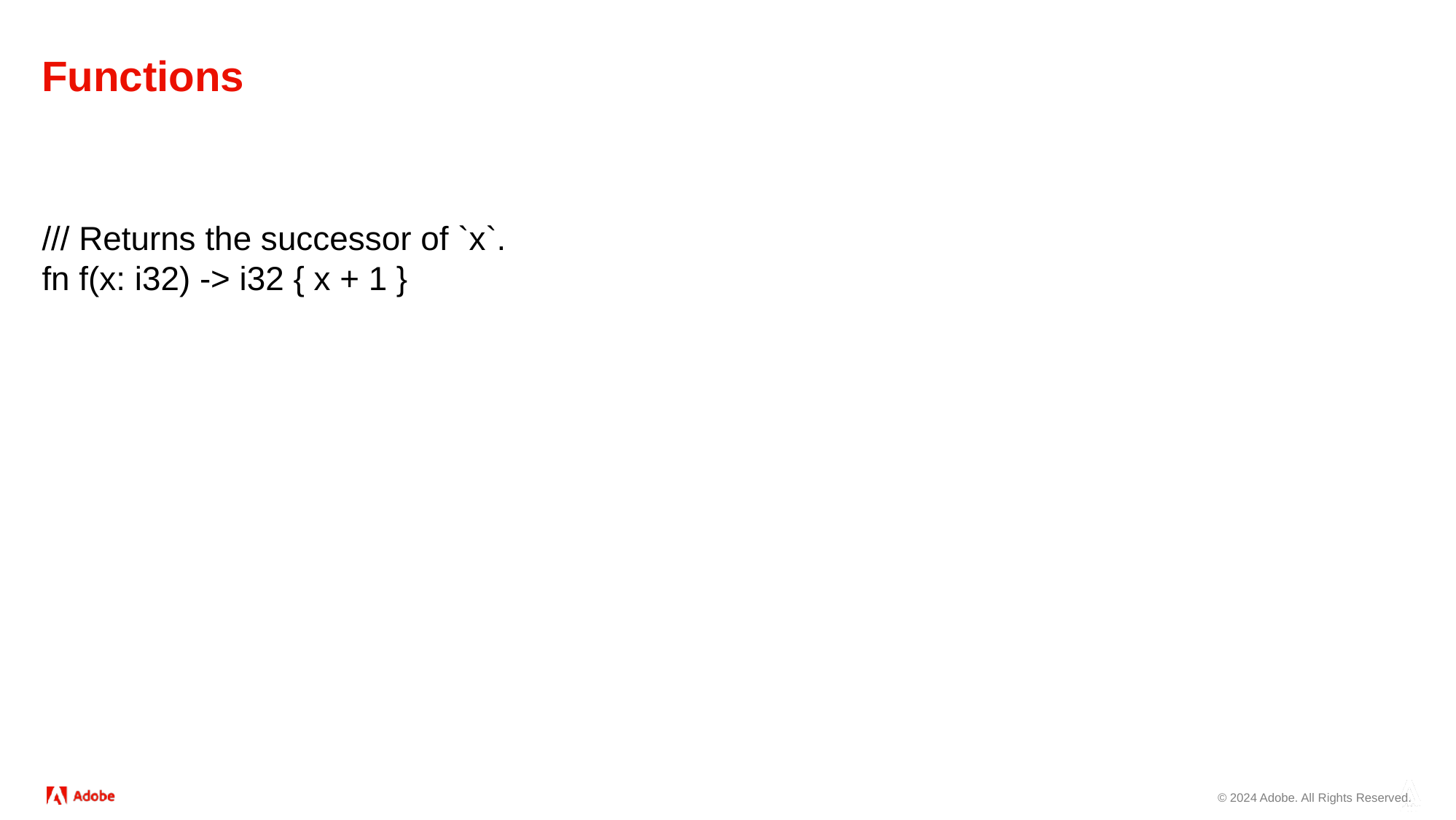

# Functions

/// Returns the successor of `x`.
fn f(x: i32) -> i32 { x + 1 }
16